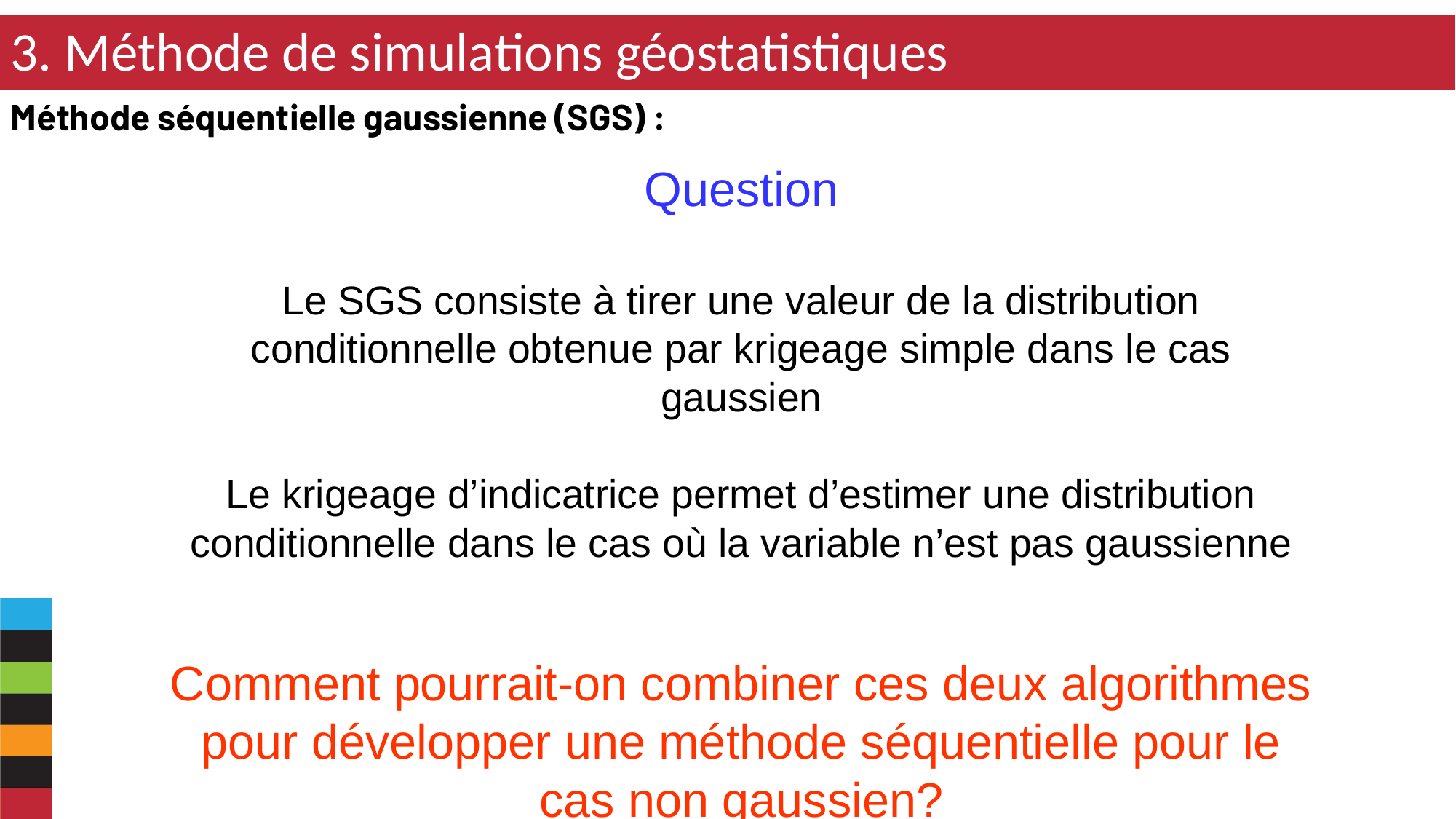

3. Méthode de simulations géostatistiques
Méthode séquentielle gaussienne (SGS) :
Question

Le SGS consiste à tirer une valeur de la distribution conditionnelle obtenue par krigeage simple dans le cas gaussien

Le krigeage d’indicatrice permet d’estimer une distribution
conditionnelle dans le cas où la variable n’est pas gaussienne

Comment pourrait-on combiner ces deux algorithmes pour développer une méthode séquentielle pour le cas non gaussien?